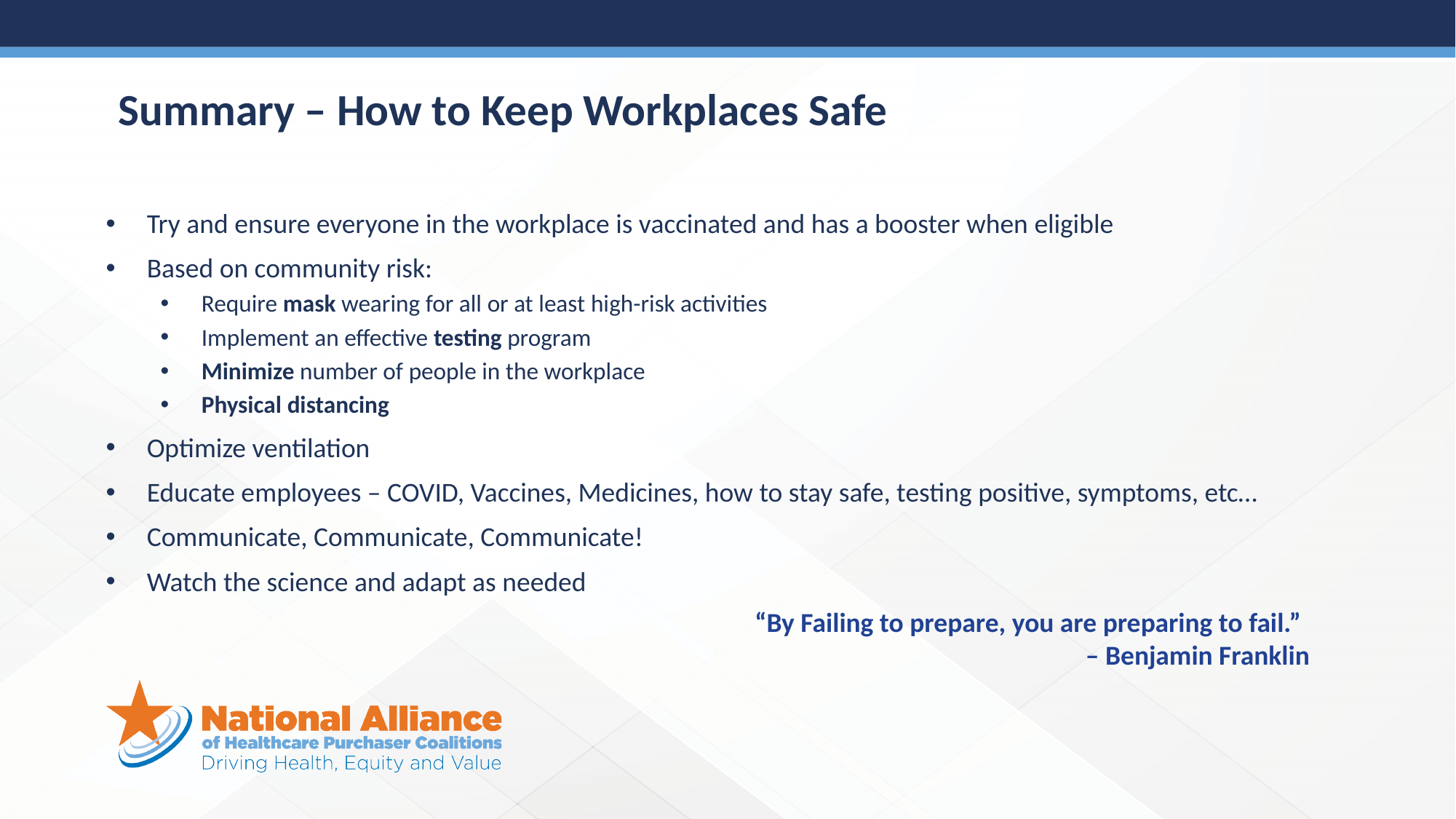

Summary – How to Keep Workplaces Safe

Try and ensure everyone in the workplace is vaccinated and has a booster when eligible
Based on community risk:
Require mask wearing for all or at least high-risk activities
Implement an effective testing program
Minimize number of people in the workplace
Physical distancing
Optimize ventilation
Educate employees – COVID, Vaccines, Medicines, how to stay safe, testing positive, symptoms, etc…
Communicate, Communicate, Communicate!
Watch the science and adapt as needed
“By Failing to prepare, you are preparing to fail.”
 – Benjamin Franklin